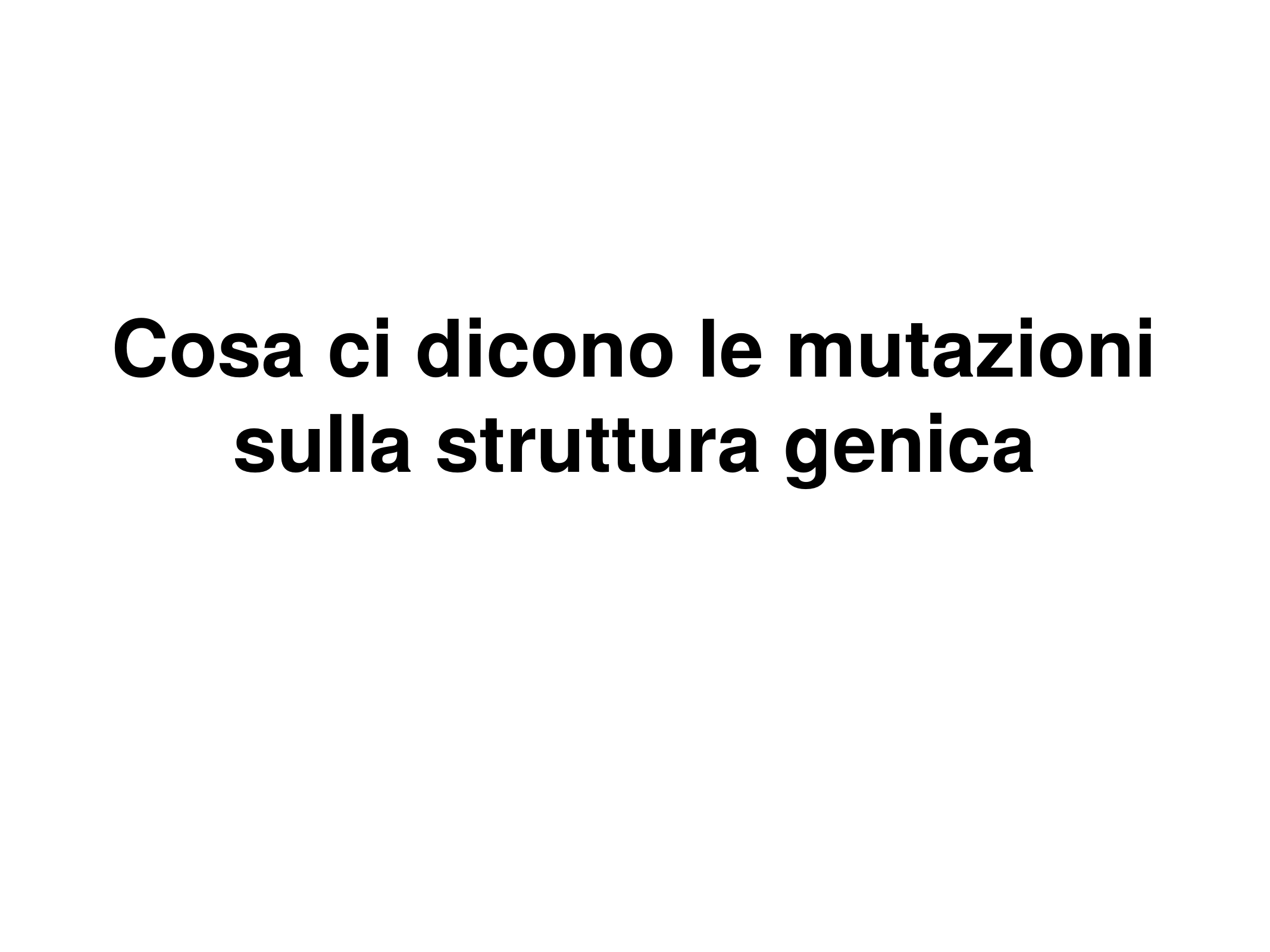

Cosa ci dicono le mutazioni
sulla struttura genica